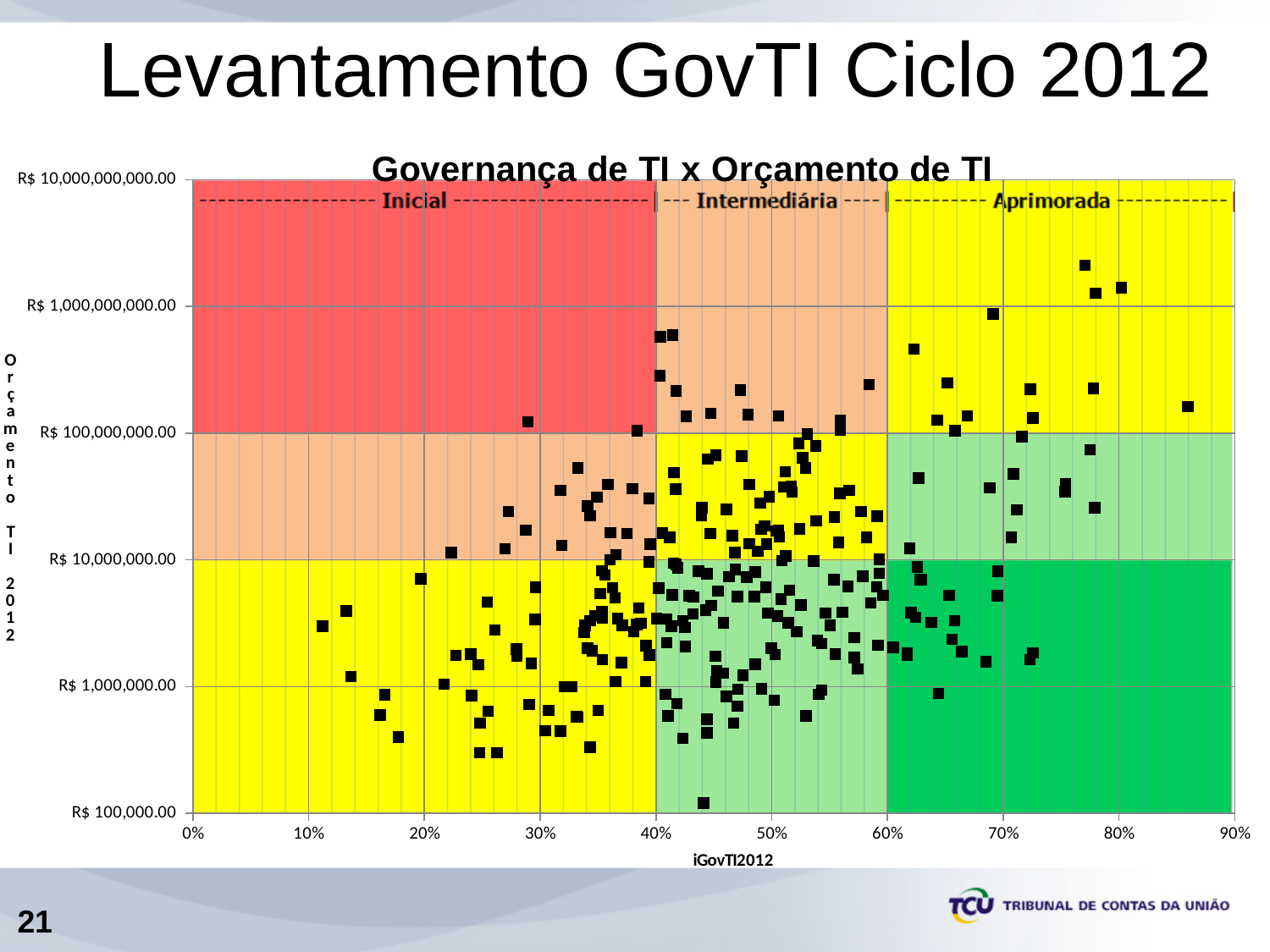

Levantamento GovTI Ciclo 2012

### Chart: Governança de TI x Orçamento de TI

| Category |  |
|---|---|